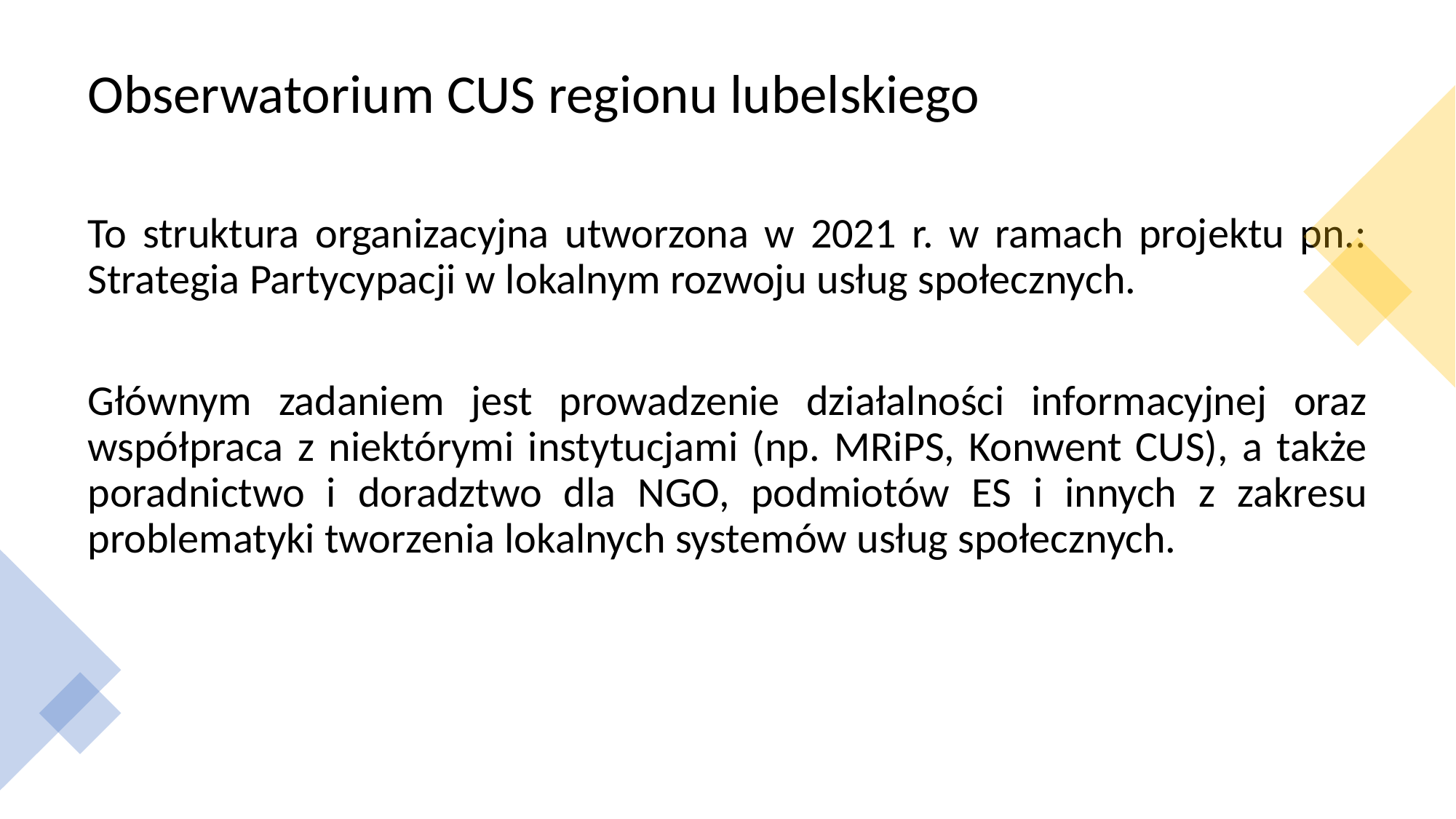

# Obserwatorium CUS regionu lubelskiego

To struktura organizacyjna utworzona w 2021 r. w ramach projektu pn.: Strategia Partycypacji w lokalnym rozwoju usług społecznych.

Głównym zadaniem jest prowadzenie działalności informacyjnej oraz współpraca z niektórymi instytucjami (np. MRiPS, Konwent CUS), a także poradnictwo i doradztwo dla NGO, podmiotów ES i innych z zakresu problematyki tworzenia lokalnych systemów usług społecznych.